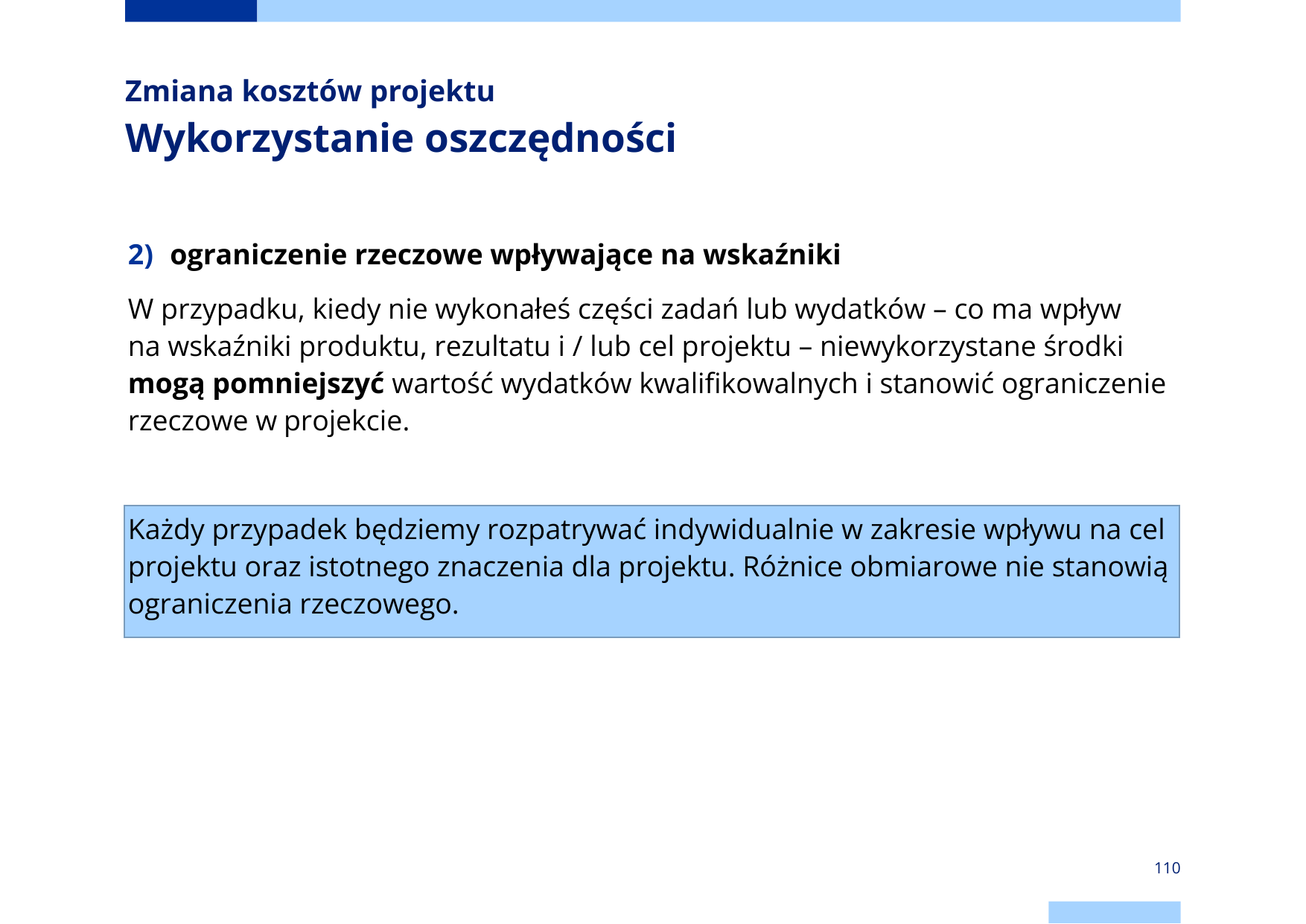

# Zmiana kosztów projektu Wykorzystanie oszczędności
ograniczenie rzeczowe wpływające na wskaźniki
W przypadku, kiedy nie wykonałeś części zadań lub wydatków – co ma wpływ
na wskaźniki produktu, rezultatu i / lub cel projektu – niewykorzystane środki mogą pomniejszyć wartość wydatków kwalifikowalnych i stanowić ograniczenie rzeczowe w projekcie.

Każdy przypadek będziemy rozpatrywać indywidualnie w zakresie wpływu na cel projektu oraz istotnego znaczenia dla projektu. Różnice obmiarowe nie stanowią ograniczenia rzeczowego.

110